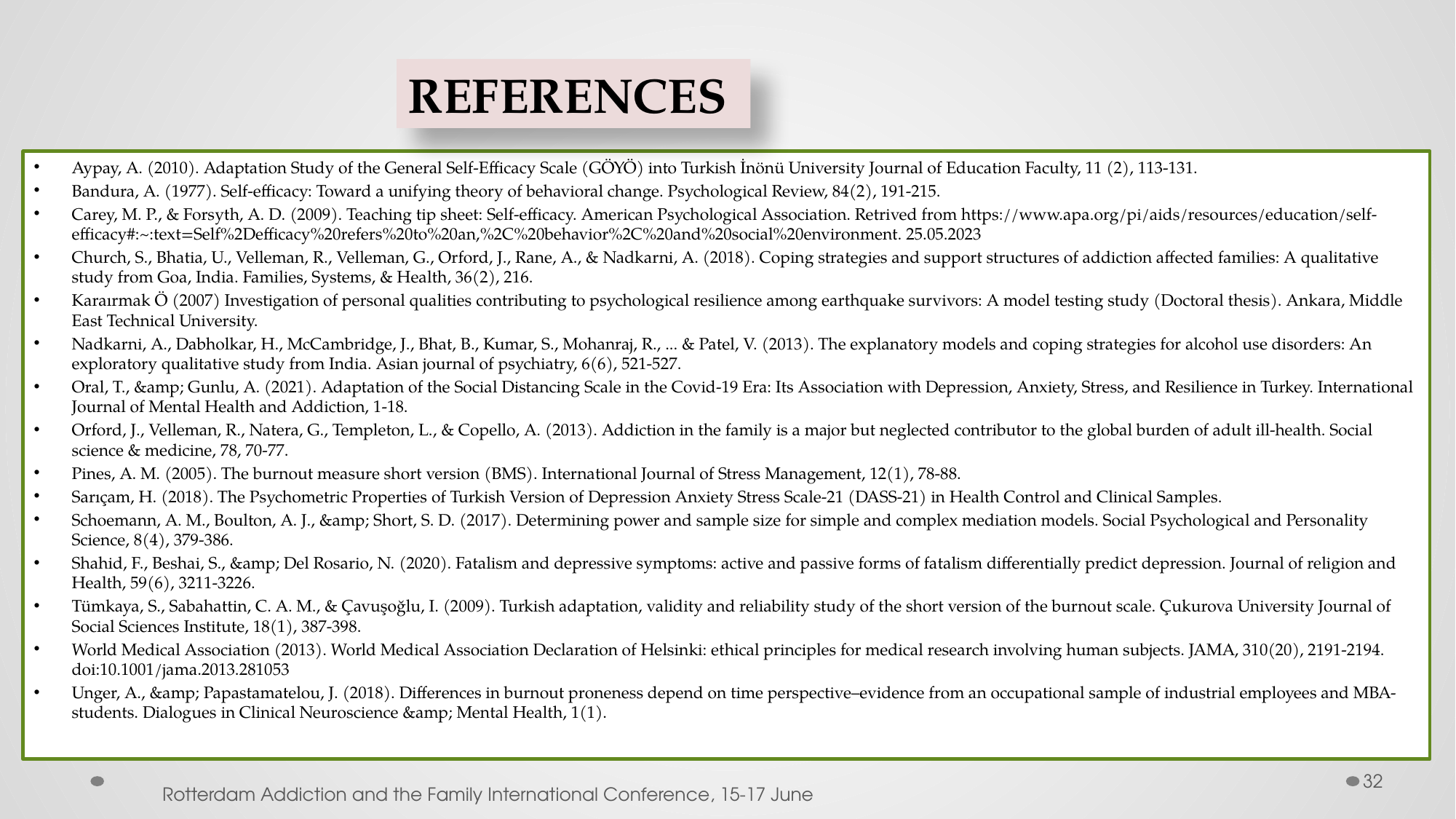

REFERENCES
Aypay, A. (2010). Adaptation Study of the General Self-Efficacy Scale (GÖYÖ) into Turkish İnönü University Journal of Education Faculty, 11 (2), 113-131.
Bandura, A. (1977). Self-efficacy: Toward a unifying theory of behavioral change. Psychological Review, 84(2), 191-215.
Carey, M. P., & Forsyth, A. D. (2009). Teaching tip sheet: Self-efficacy. American Psychological Association. Retrived from https://www.apa.org/pi/aids/resources/education/self-efficacy#:~:text=Self%2Defficacy%20refers%20to%20an,%2C%20behavior%2C%20and%20social%20environment. 25.05.2023
Church, S., Bhatia, U., Velleman, R., Velleman, G., Orford, J., Rane, A., & Nadkarni, A. (2018). Coping strategies and support structures of addiction affected families: A qualitative study from Goa, India. Families, Systems, & Health, 36(2), 216.
Karaırmak Ö (2007) Investigation of personal qualities contributing to psychological resilience among earthquake survivors: A model testing study (Doctoral thesis). Ankara, Middle East Technical University.
Nadkarni, A., Dabholkar, H., McCambridge, J., Bhat, B., Kumar, S., Mohanraj, R., ... & Patel, V. (2013). The explanatory models and coping strategies for alcohol use disorders: An exploratory qualitative study from India. Asian journal of psychiatry, 6(6), 521-527.
Oral, T., &amp; Gunlu, A. (2021). Adaptation of the Social Distancing Scale in the Covid-19 Era: Its Association with Depression, Anxiety, Stress, and Resilience in Turkey. International Journal of Mental Health and Addiction, 1-18.
Orford, J., Velleman, R., Natera, G., Templeton, L., & Copello, A. (2013). Addiction in the family is a major but neglected contributor to the global burden of adult ill-health. Social science & medicine, 78, 70-77.
Pines, A. M. (2005). The burnout measure short version (BMS). International Journal of Stress Management, 12(1), 78-88.
Sarıçam, H. (2018). The Psychometric Properties of Turkish Version of Depression Anxiety Stress Scale-21 (DASS-21) in Health Control and Clinical Samples.
Schoemann, A. M., Boulton, A. J., &amp; Short, S. D. (2017). Determining power and sample size for simple and complex mediation models. Social Psychological and Personality Science, 8(4), 379-386.
Shahid, F., Beshai, S., &amp; Del Rosario, N. (2020). Fatalism and depressive symptoms: active and passive forms of fatalism differentially predict depression. Journal of religion and Health, 59(6), 3211-3226.
Tümkaya, S., Sabahattin, C. A. M., & Çavuşoğlu, I. (2009). Turkish adaptation, validity and reliability study of the short version of the burnout scale. Çukurova University Journal of Social Sciences Institute, 18(1), 387-398.
World Medical Association (2013). World Medical Association Declaration of Helsinki: ethical principles for medical research involving human subjects. JAMA, 310(20), 2191-2194. doi:10.1001/jama.2013.281053
Unger, A., &amp; Papastamatelou, J. (2018). Differences in burnout proneness depend on time perspective–evidence from an occupational sample of industrial employees and MBA-students. Dialogues in Clinical Neuroscience &amp; Mental Health, 1(1).

32
Rotterdam Addiction and the Family International Conference, 15-17 June